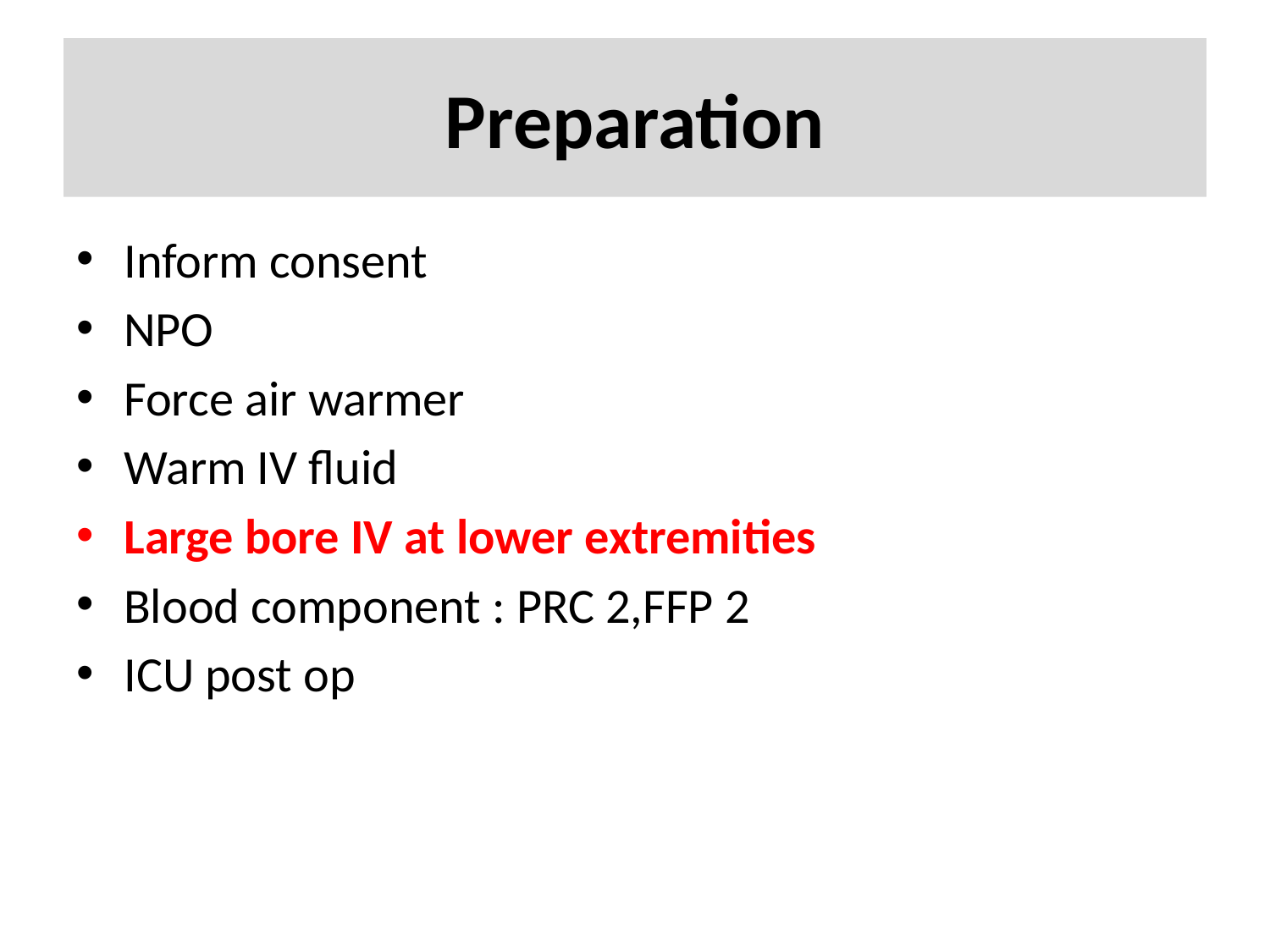

# Preparation
Inform consent
NPO
Force air warmer
Warm IV fluid
Large bore IV at lower extremities
Blood component : PRC 2,FFP 2
ICU post op